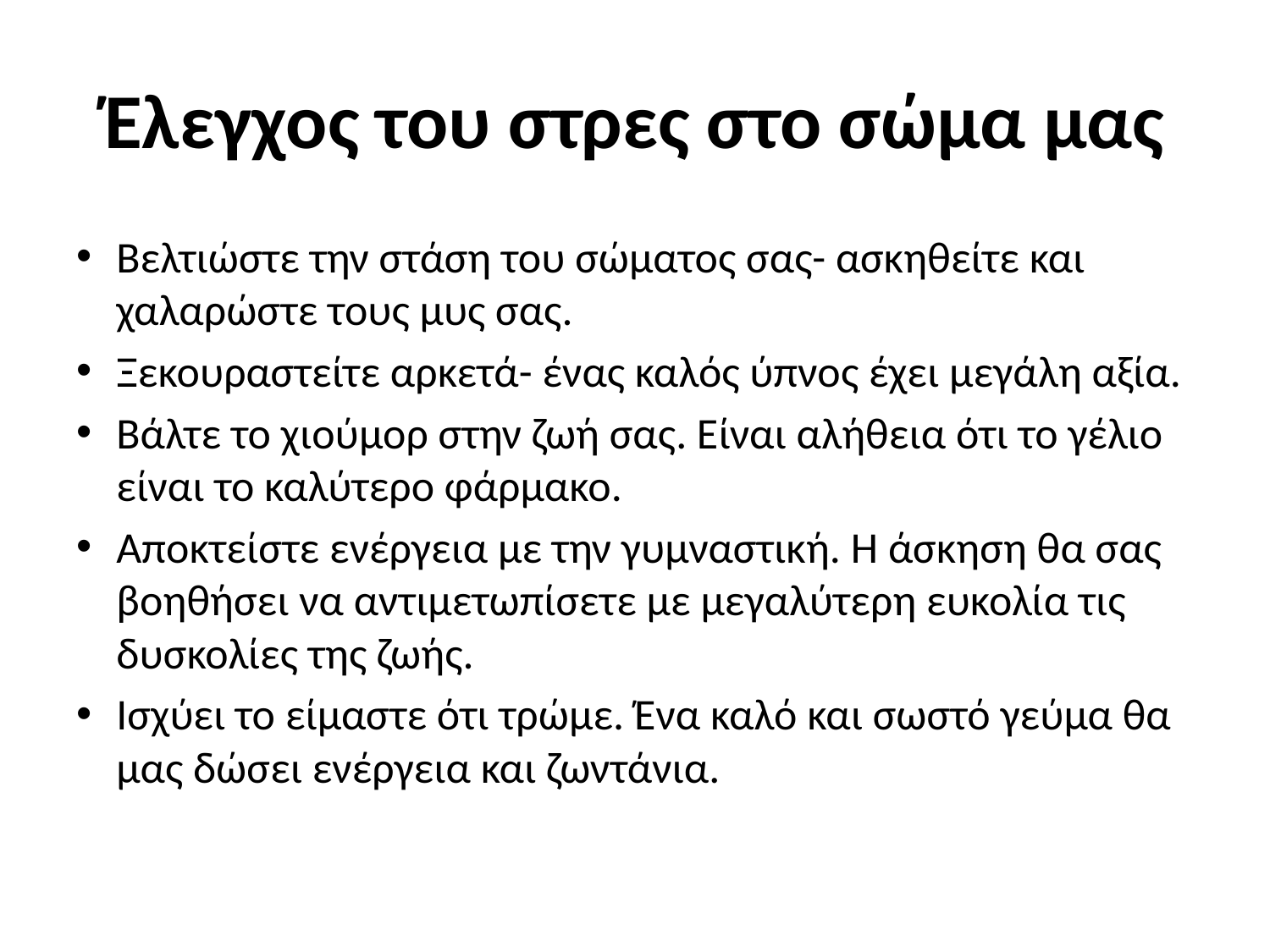

# Έλεγχος του στρες στο σώμα μας
Βελτιώστε την στάση του σώματος σας- ασκηθείτε και χαλαρώστε τους μυς σας.
Ξεκουραστείτε αρκετά- ένας καλός ύπνος έχει μεγάλη αξία.
Βάλτε το χιούμορ στην ζωή σας. Είναι αλήθεια ότι το γέλιο είναι το καλύτερο φάρμακο.
Αποκτείστε ενέργεια με την γυμναστική. Η άσκηση θα σας βοηθήσει να αντιμετωπίσετε με μεγαλύτερη ευκολία τις δυσκολίες της ζωής.
Ισχύει το είμαστε ότι τρώμε. Ένα καλό και σωστό γεύμα θα μας δώσει ενέργεια και ζωντάνια.